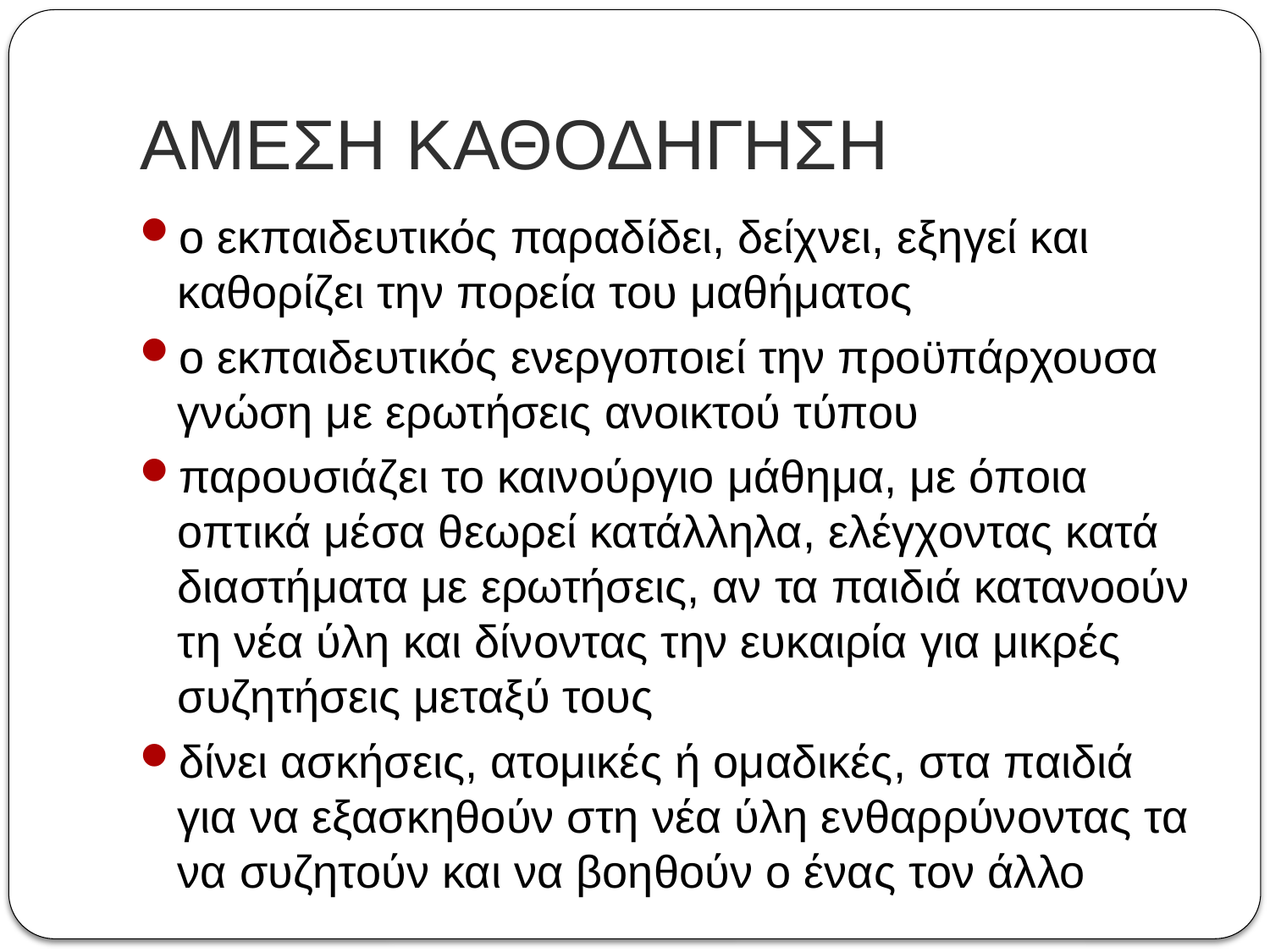

# ΑΜΕΣΗ ΚΑΘΟΔΗΓΗΣΗ
ο εκπαιδευτικός παραδίδει, δείχνει, εξηγεί και καθορίζει την πορεία του μαθήματος
ο εκπαιδευτικός ενεργοποιεί την προϋπάρχουσα γνώση με ερωτήσεις ανοικτού τύπου
παρουσιάζει το καινούργιο μάθημα, με όποια οπτικά μέσα θεωρεί κατάλληλα, ελέγχοντας κατά διαστήματα με ερωτήσεις, αν τα παιδιά κατανοούν τη νέα ύλη και δίνοντας την ευκαιρία για μικρές συζητήσεις μεταξύ τους
δίνει ασκήσεις, ατομικές ή ομαδικές, στα παιδιά για να εξασκηθούν στη νέα ύλη ενθαρρύνοντας τα να συζητούν και να βοηθούν ο ένας τον άλλο